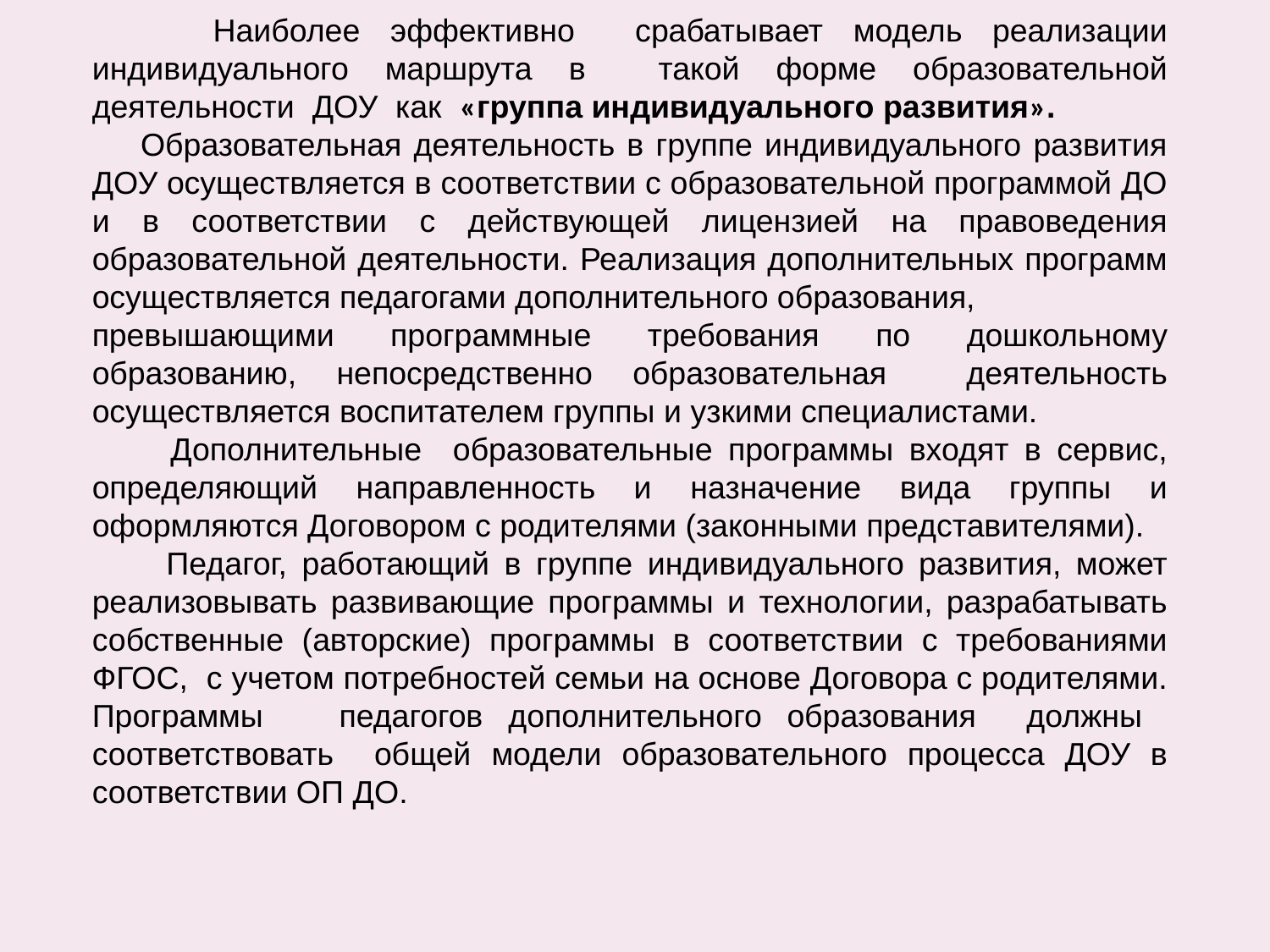

Наиболее эффективно  срабатывает модель реализации индивидуального маршрута в  такой форме образовательной деятельности  ДОУ  как  «группа индивидуального развития».
    Образовательная деятельность в группе индивидуального развития ДОУ осуществляется в соответствии с образовательной программой ДО и в соответствии с действующей лицензией на правоведения образовательной деятельности. Реализация дополнительных программ осуществляется педагогами дополнительного образования,
превышающими программные требования по дошкольному образованию, непосредственно образовательная  деятельность осуществляется воспитателем группы и узкими специалистами.
     Дополнительные  образовательные программы входят в сервис, определяющий направленность и назначение вида группы и оформляются Договором с родителями (законными представителями).
     Педагог, работающий в группе индивидуального развития, может реализовывать развивающие программы и технологии, разрабатывать собственные (авторские) программы в соответствии с требованиями ФГОС,  с учетом потребностей семьи на основе Договора с родителями. Программы   педагогов дополнительного образования  должны  соответствовать  общей модели образовательного процесса ДОУ в соответствии ОП ДО.